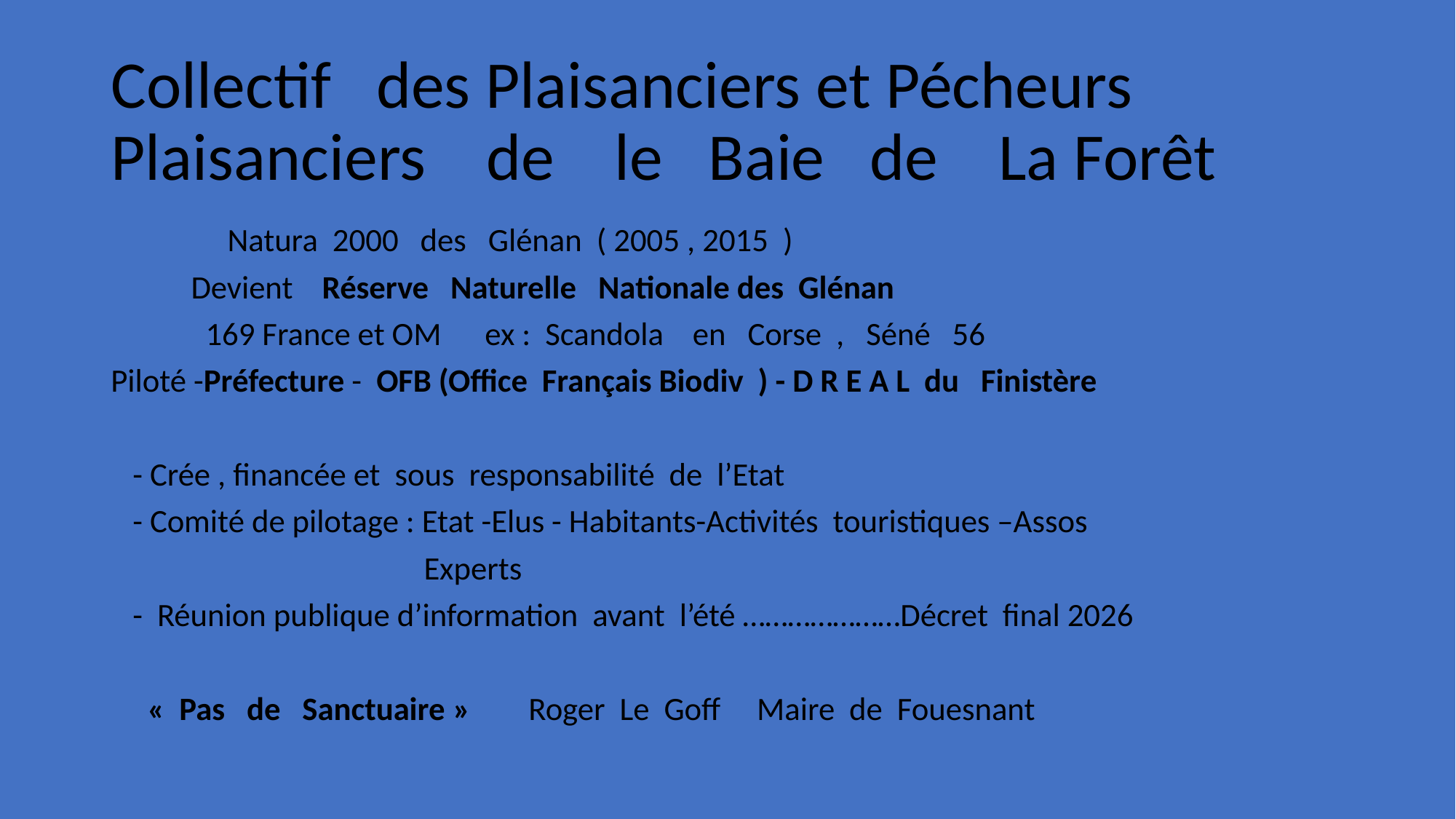

# Collectif   des Plaisanciers et Pécheurs  Plaisanciers    de    le   Baie   de    La Forêt
                Natura  2000   des   Glénan  ( 2005 , 2015  )
           Devient    Réserve   Naturelle   Nationale des  Glénan
             169 France et OM      ex :  Scandola    en   Corse  ,   Séné   56
Piloté -Préfecture -  OFB (Office  Français Biodiv  ) - D R E A L  du   Finistère

   - Crée , financée et  sous  responsabilité  de  l’Etat
   - Comité de pilotage : Etat -Elus - Habitants-Activités  touristiques –Assos
                                           Experts
   -  Réunion publique d’information  avant  l’été …………………Décret  final 2026

     «  Pas   de   Sanctuaire »        Roger  Le  Goff     Maire  de  Fouesnant